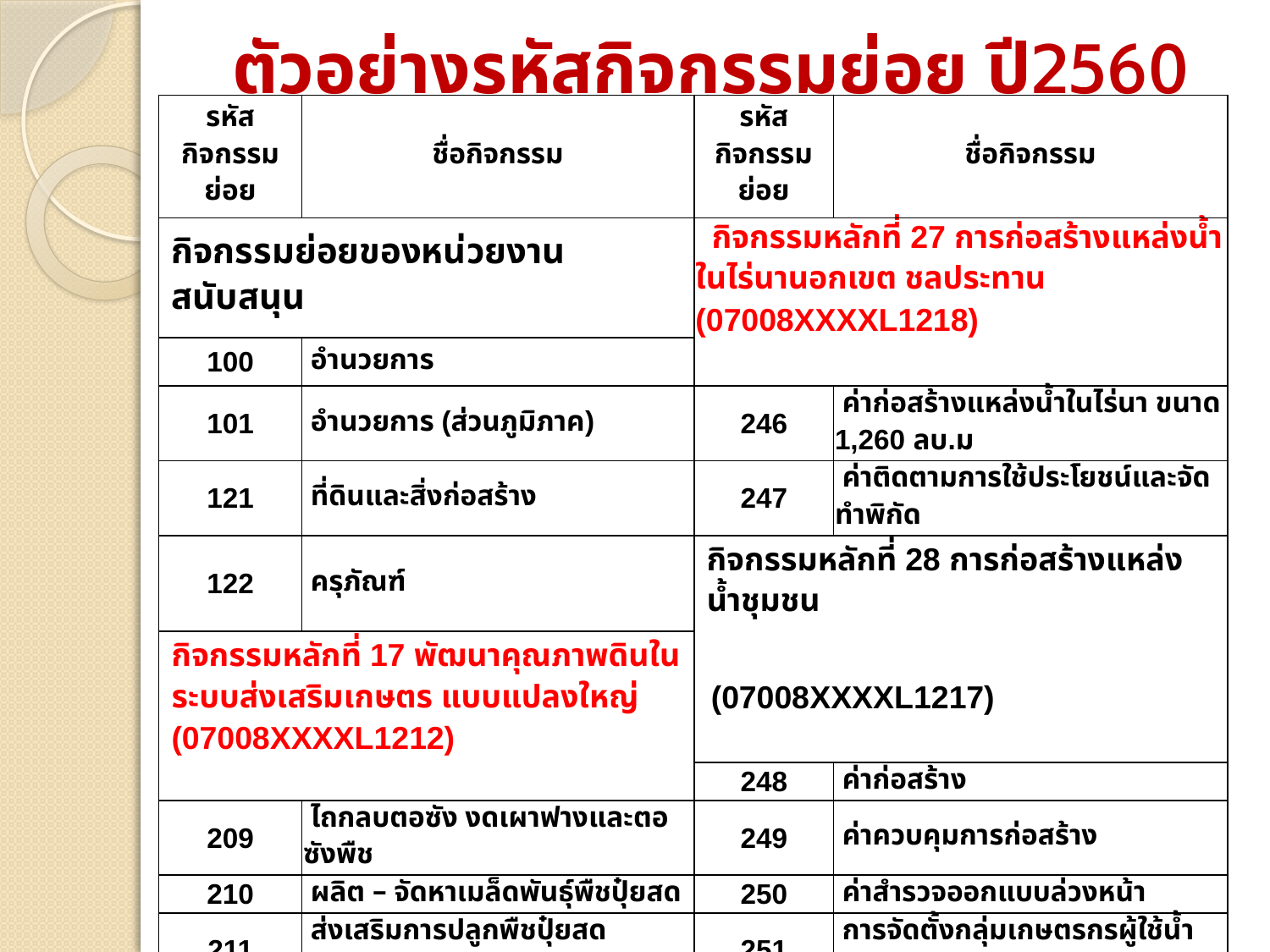

# ตัวอย่างรหัสกิจกรรมย่อย ปี2560
| รหัส กิจกรรมย่อย | ชื่อกิจกรรม | รหัส กิจกรรมย่อย | ชื่อกิจกรรม |
| --- | --- | --- | --- |
| กิจกรรมย่อยของหน่วยงานสนับสนุน |  | กิจกรรมหลักที่ 27 การก่อสร้างแหล่งน้ำในไร่นานอกเขต ชลประทาน (07008XXXXL1218) |  |
| 100 | อำนวยการ |  |  |
| 101 | อำนวยการ (ส่วนภูมิภาค) | 246 | ค่าก่อสร้างแหล่งน้ำในไร่นา ขนาด 1,260 ลบ.ม |
| 121 | ที่ดินและสิ่งก่อสร้าง | 247 | ค่าติดตามการใช้ประโยชน์และจัดทำพิกัด |
| 122 | ครุภัณฑ์ | กิจกรรมหลักที่ 28 การก่อสร้างแหล่งน้ำชุมชน |  |
| กิจกรรมหลักที่ 17 พัฒนาคุณภาพดินในระบบส่งเสริมเกษตร แบบแปลงใหญ่ (07008XXXXL1212) |  | (07008XXXXL1217) |  |
|  |  | 248 | ค่าก่อสร้าง |
| 209 | ไถกลบตอซัง งดเผาฟางและตอซังพืช | 249 | ค่าควบคุมการก่อสร้าง |
| 210 | ผลิต – จัดหาเมล็ดพันธุ์พืชปุ๋ยสด | 250 | ค่าสำรวจออกแบบล่วงหน้า |
| 211 | ส่งเสริมการปลูกพืชปุ๋ยสดปรับปรุงบำรุงดิน | 251 | การจัดตั้งกลุ่มเกษตรกรผู้ใช้น้ำและการฝึกอบรม |
| 212 | จัดหาปูนเพื่อการเกษตร (โดโลไมท์) | 252 | ค่าขยายเขตไฟฟ้า |
| 213 | ส่งเสริมการปรับปรุงพื้นที่ดินกรด |  |  |
| 214 | ผลิตปุ๋ยสูตรพระราชทาน |  |  |
| 215 | ผลิตน้ำหมักชีวภาพ |  |  |